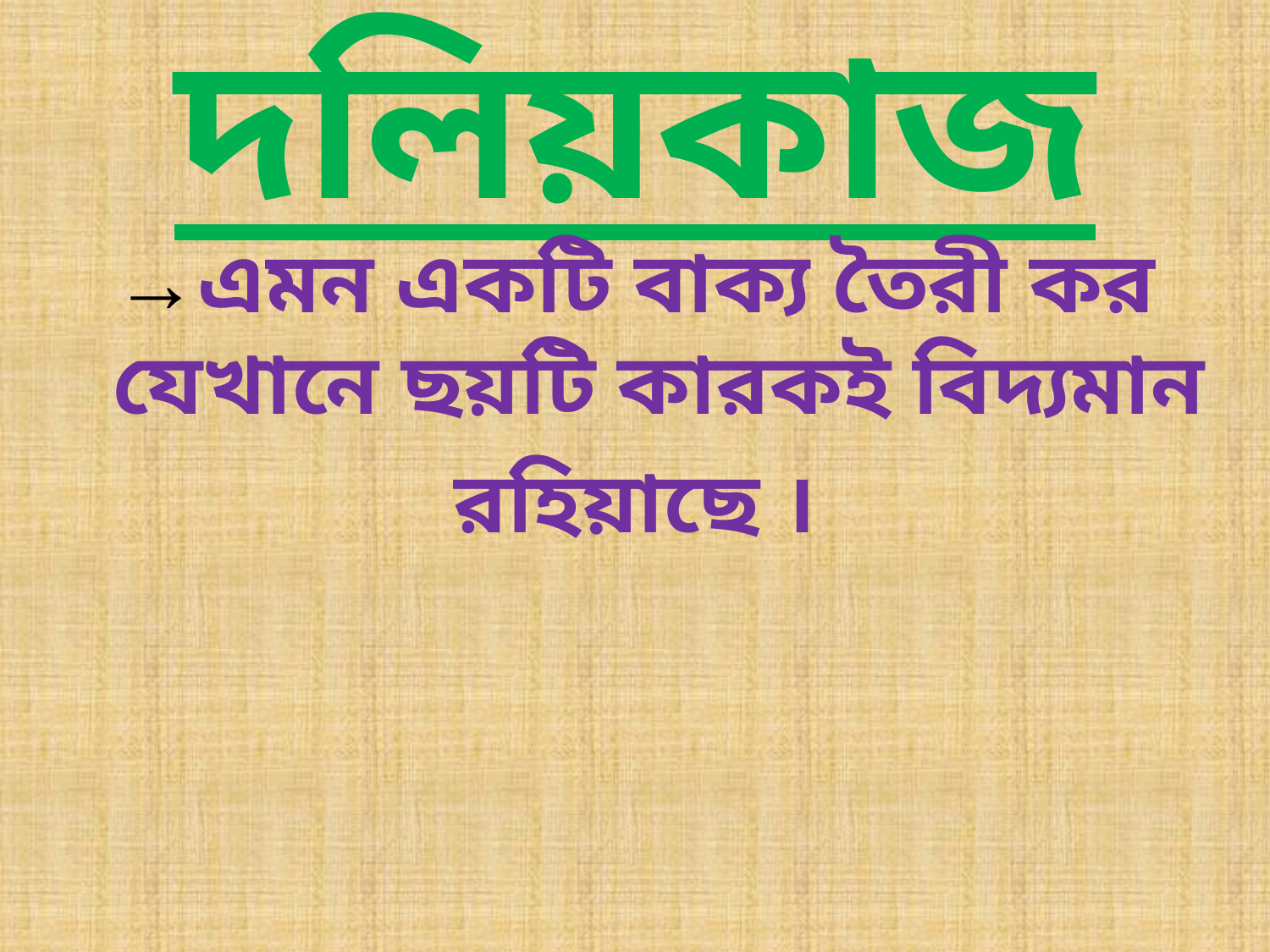

# দলিয়কাজ
→এমন একটি বাক্য তৈরী কর যেখানে ছয়টি কারকই বিদ্যমান
রহিয়াছে ।